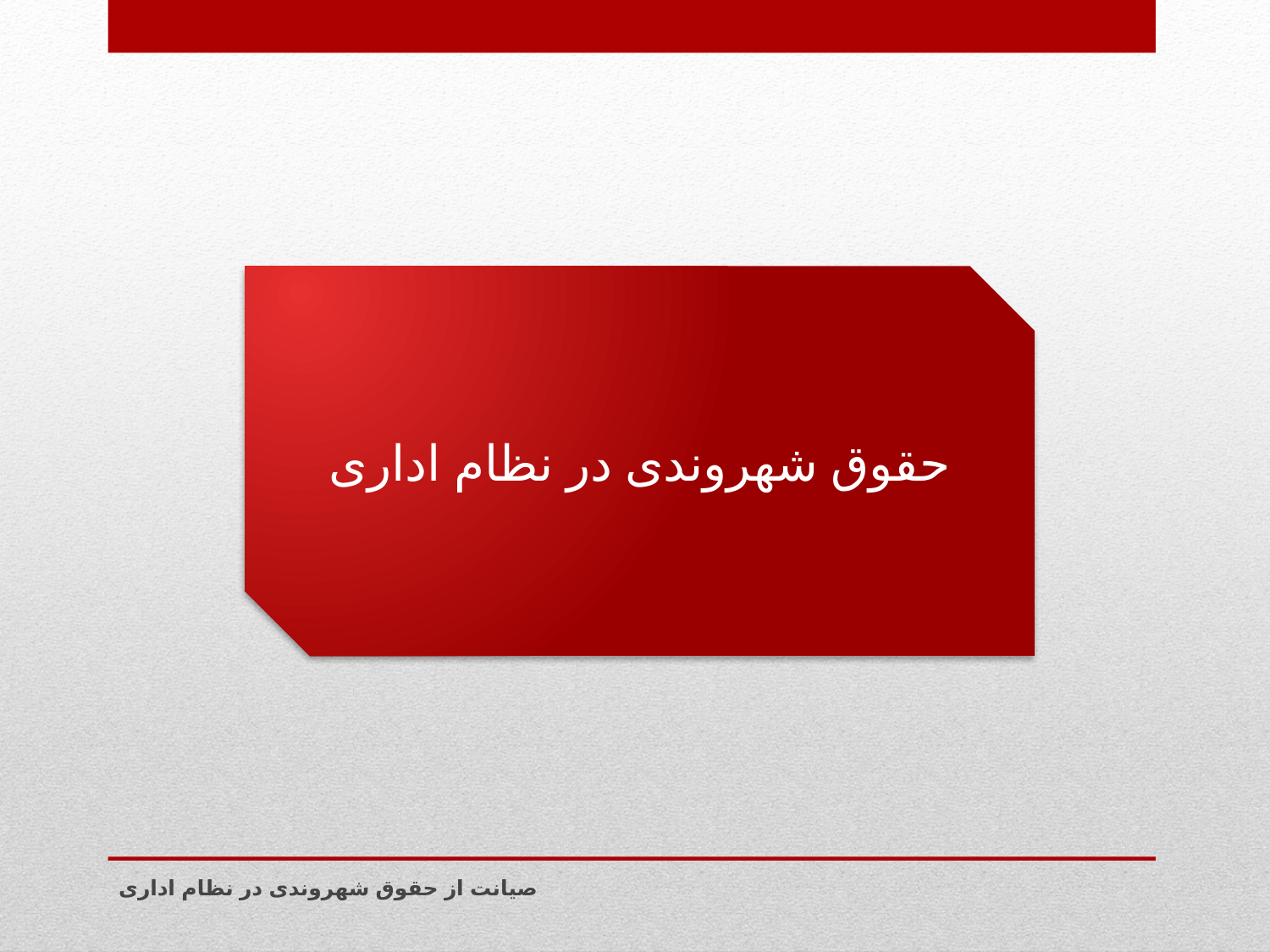

حقوق شهروندی در نظام اداری
صیانت از حقوق شهروندی در نظام اداری
5